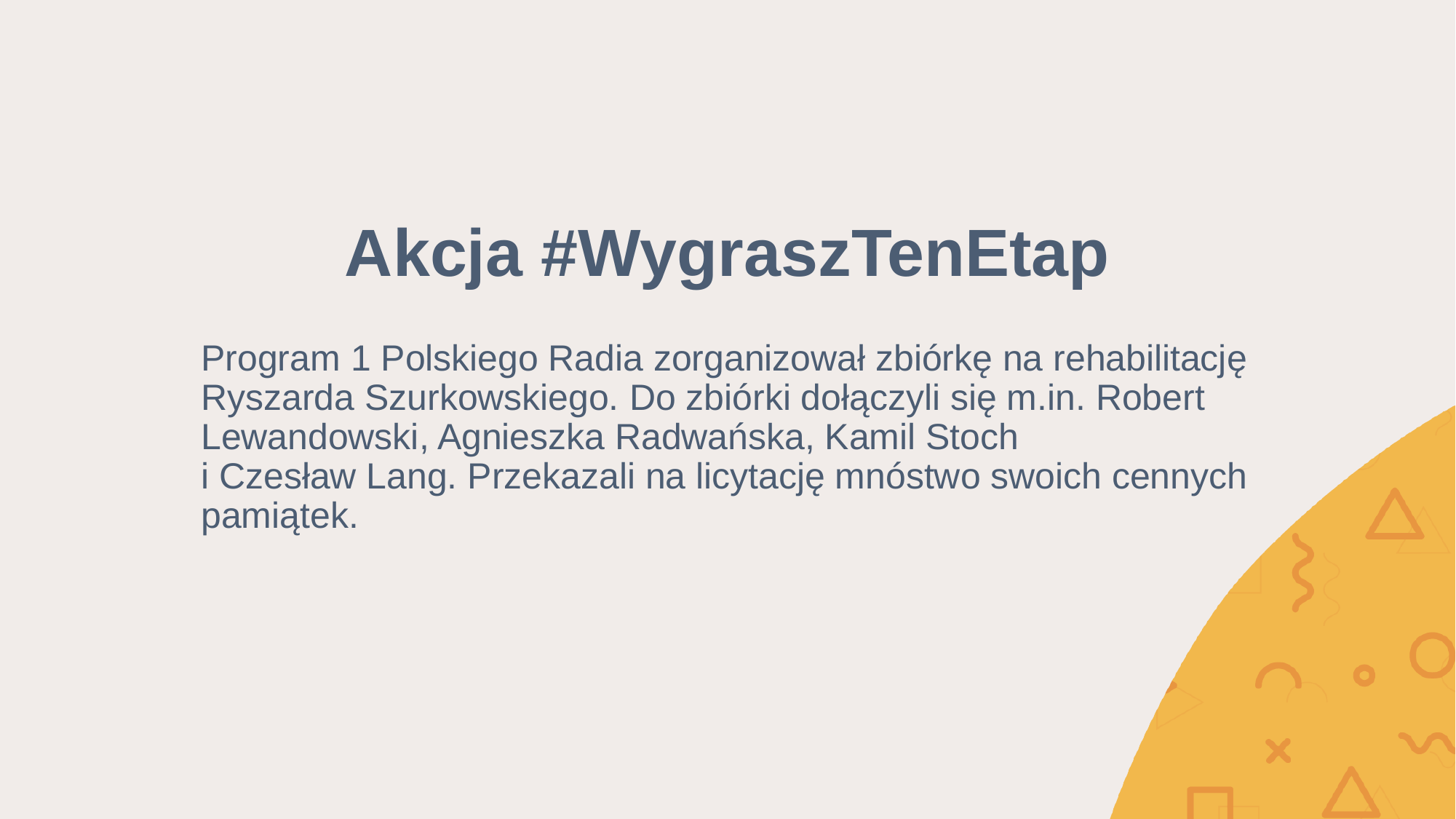

# Akcja #WygraszTenEtap
Program 1 Polskiego Radia zorganizował zbiórkę na rehabilitację Ryszarda Szurkowskiego. Do zbiórki dołączyli się m.in. Robert Lewandowski, Agnieszka Radwańska, Kamil Stoch
i Czesław Lang. Przekazali na licytację mnóstwo swoich cennych pamiątek.